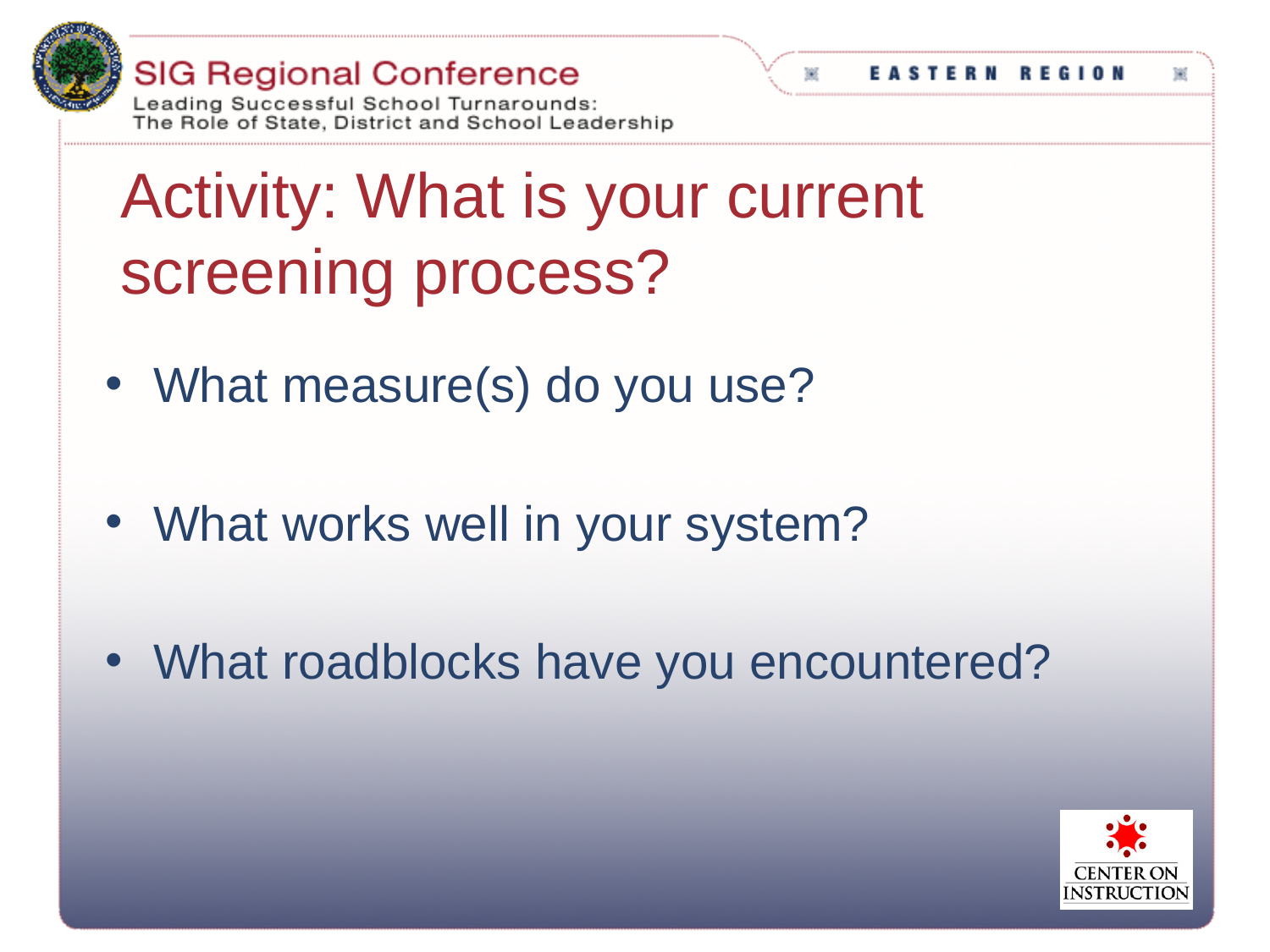

# Activity: What is your current screening process?
What measure(s) do you use?

What works well in your system?

What roadblocks have you encountered?